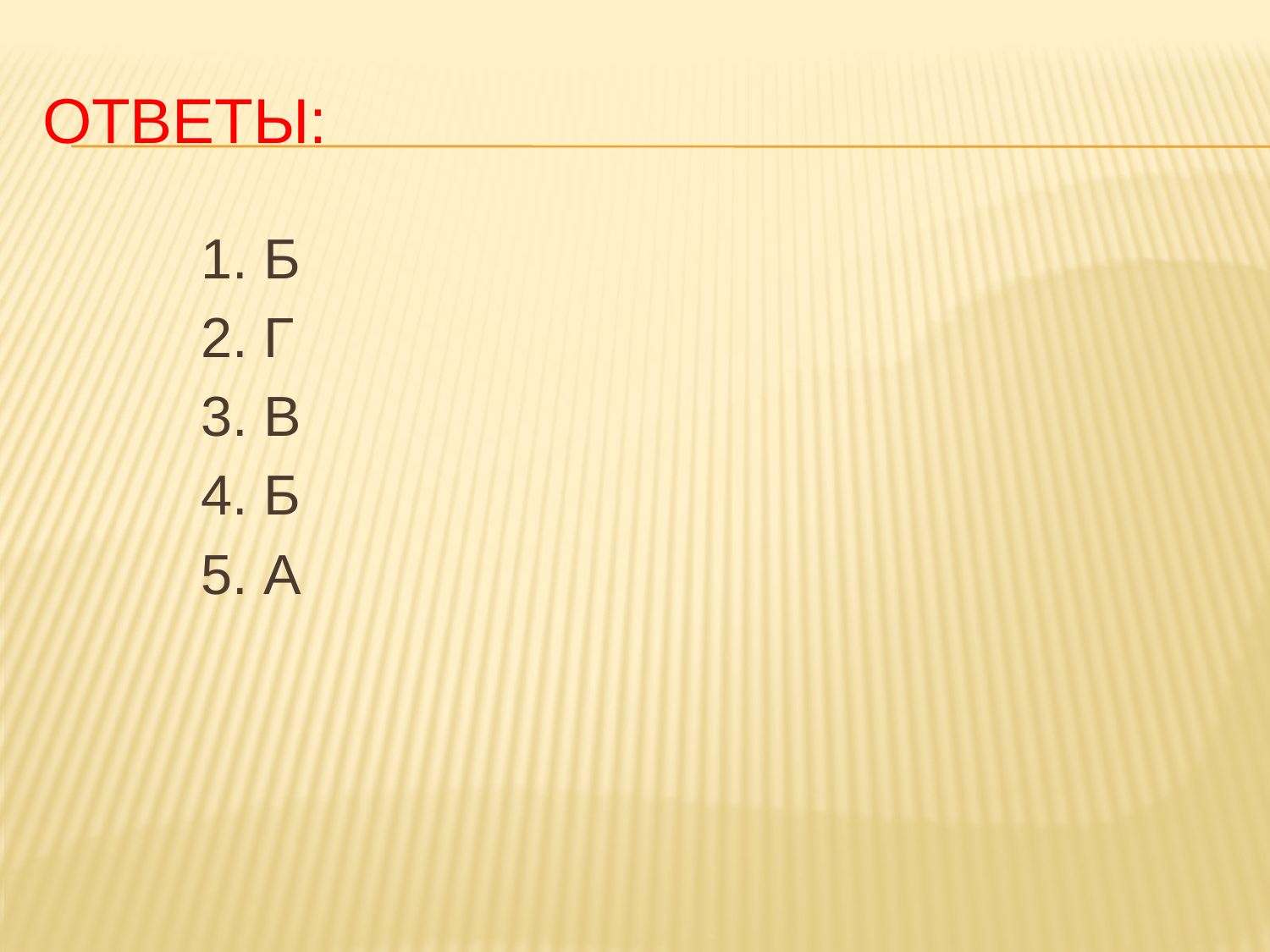

# ОТВЕТЫ:
1. Б
2. Г
3. В
4. Б
5. А